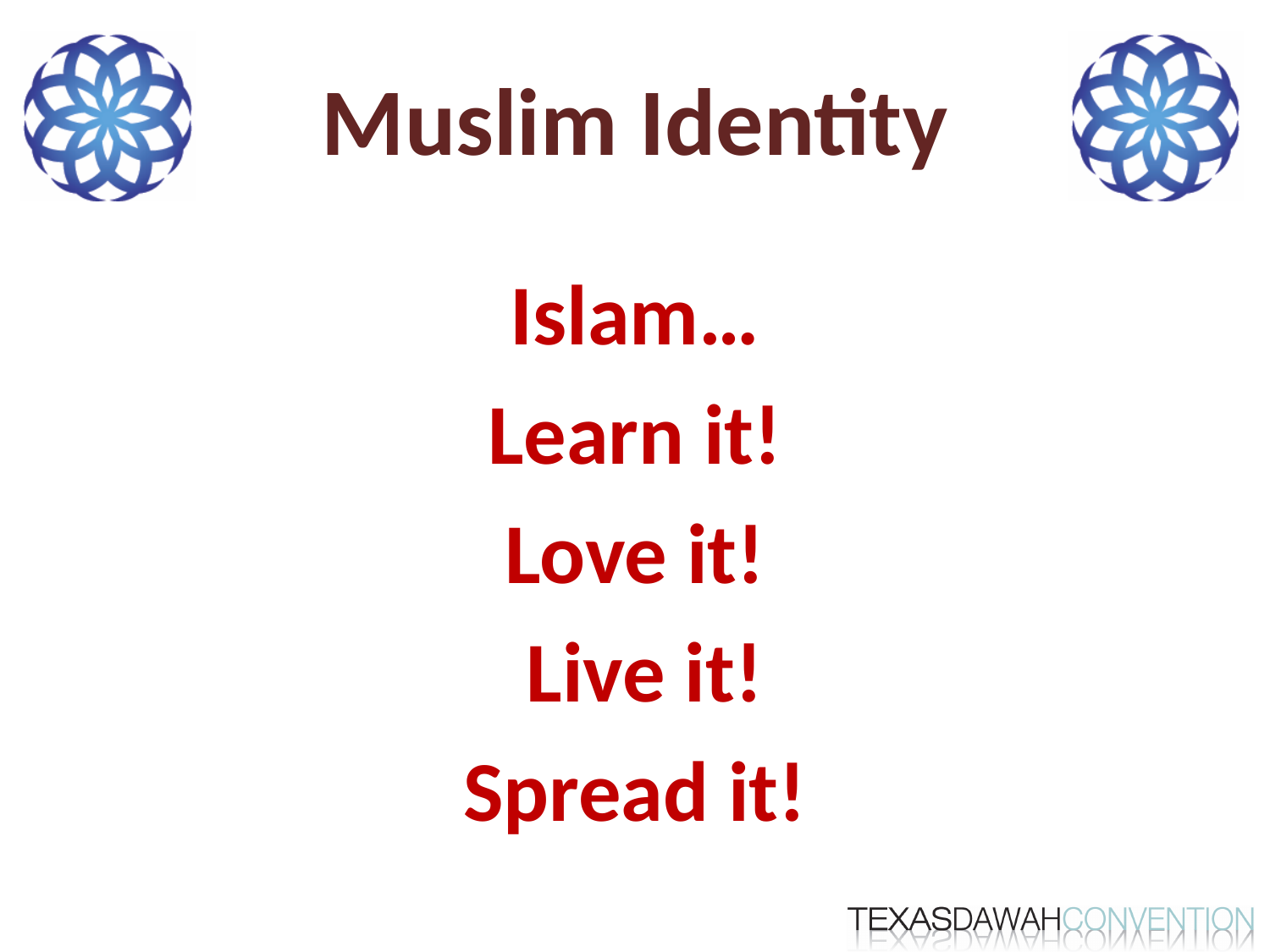

# Muslim Identity

Islam…
Learn it!
Love it!
 Live it!
Spread it!